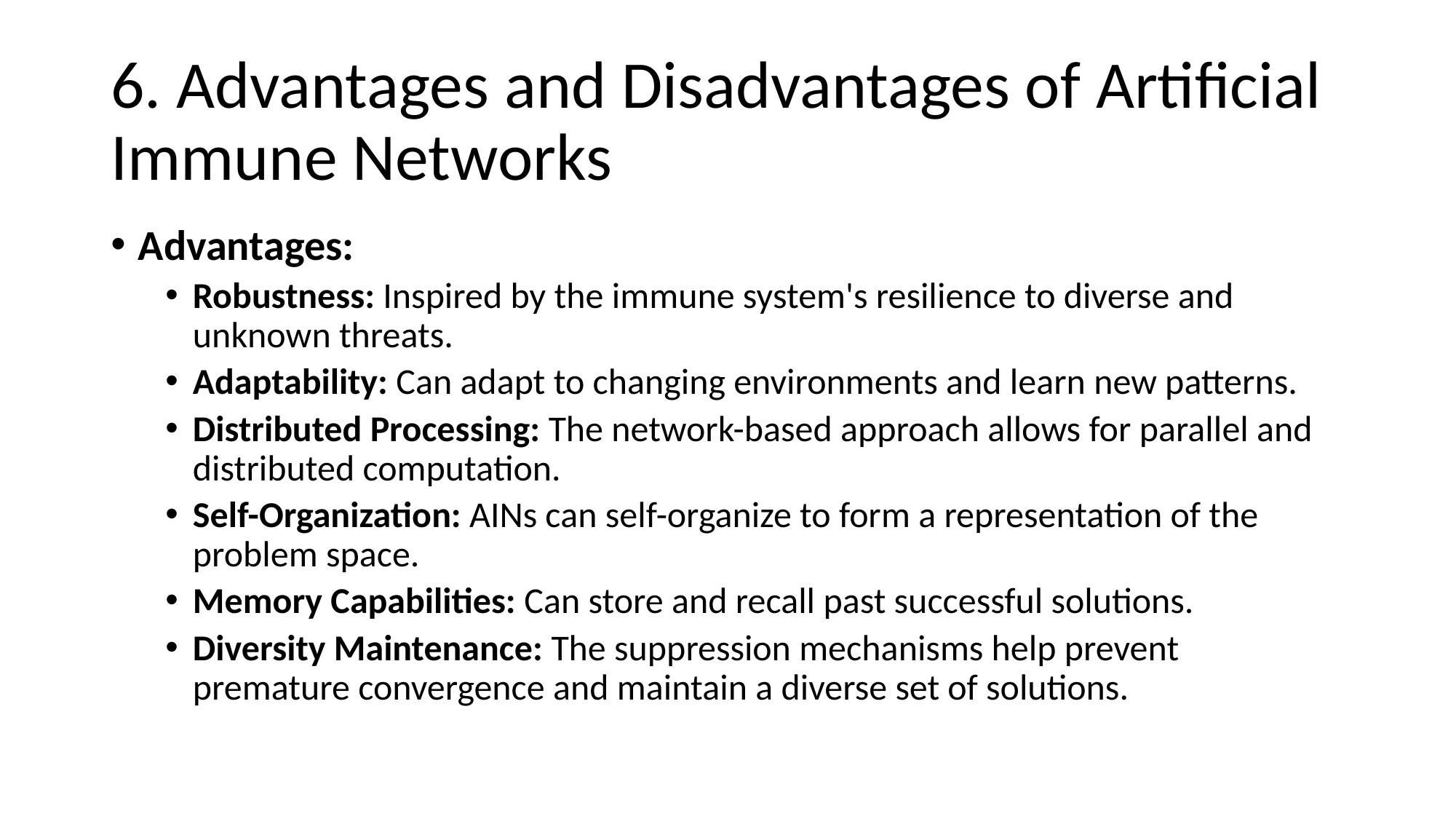

# 6. Advantages and Disadvantages of Artificial Immune Networks
Advantages:
Robustness: Inspired by the immune system's resilience to diverse and unknown threats.
Adaptability: Can adapt to changing environments and learn new patterns.
Distributed Processing: The network-based approach allows for parallel and distributed computation.
Self-Organization: AINs can self-organize to form a representation of the problem space.
Memory Capabilities: Can store and recall past successful solutions.
Diversity Maintenance: The suppression mechanisms help prevent premature convergence and maintain a diverse set of solutions.